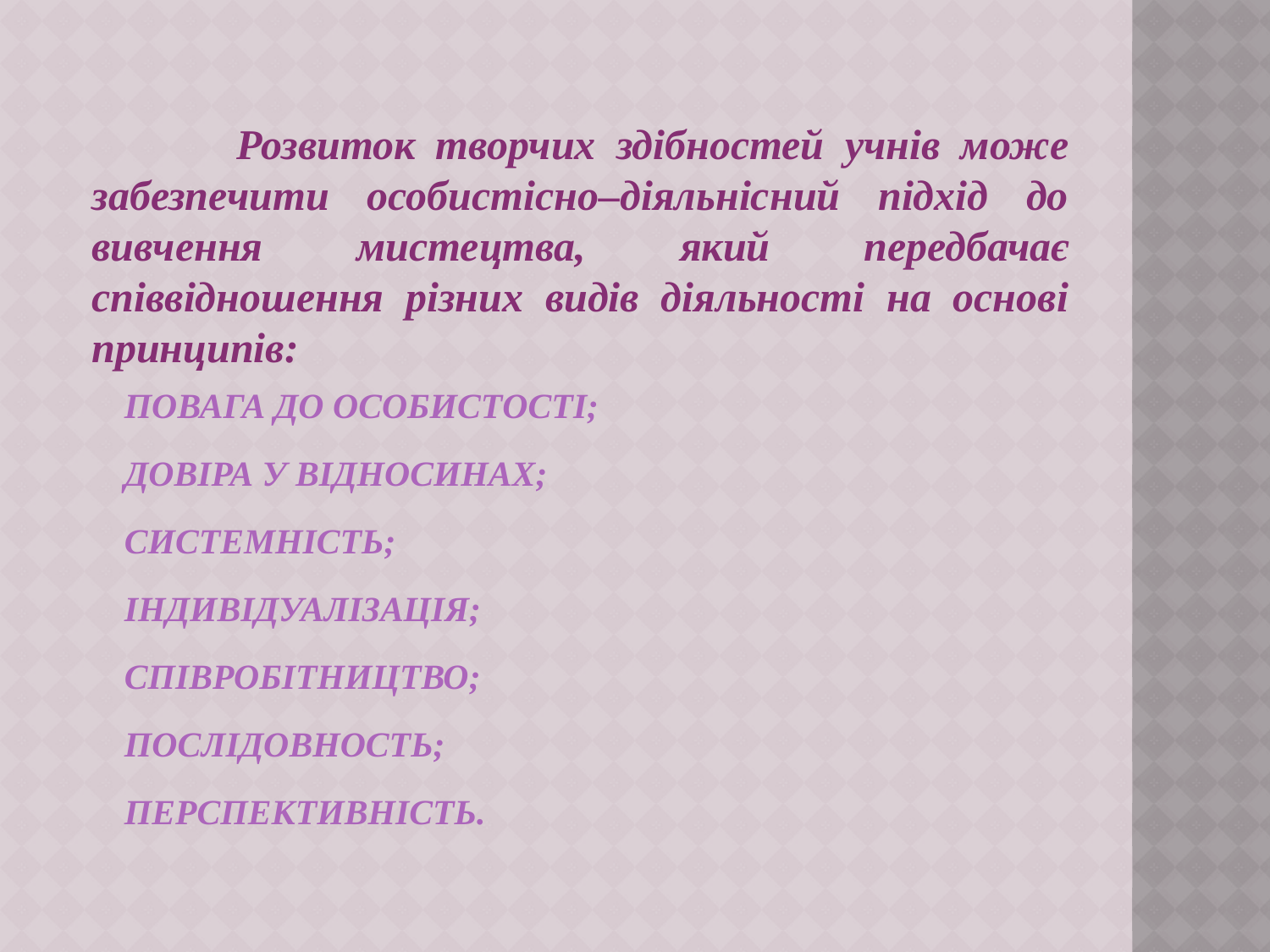

Розвиток творчих здібностей учнів може забезпечити особистісно–діяльнісний підхід до вивчення мистецтва, який передбачає співвідношення різних видів діяльності на основі принципів:
# повага до особистості; довіра у відносинах; системність; індивідуалізація; співробітництво; послідовность; перспективність.